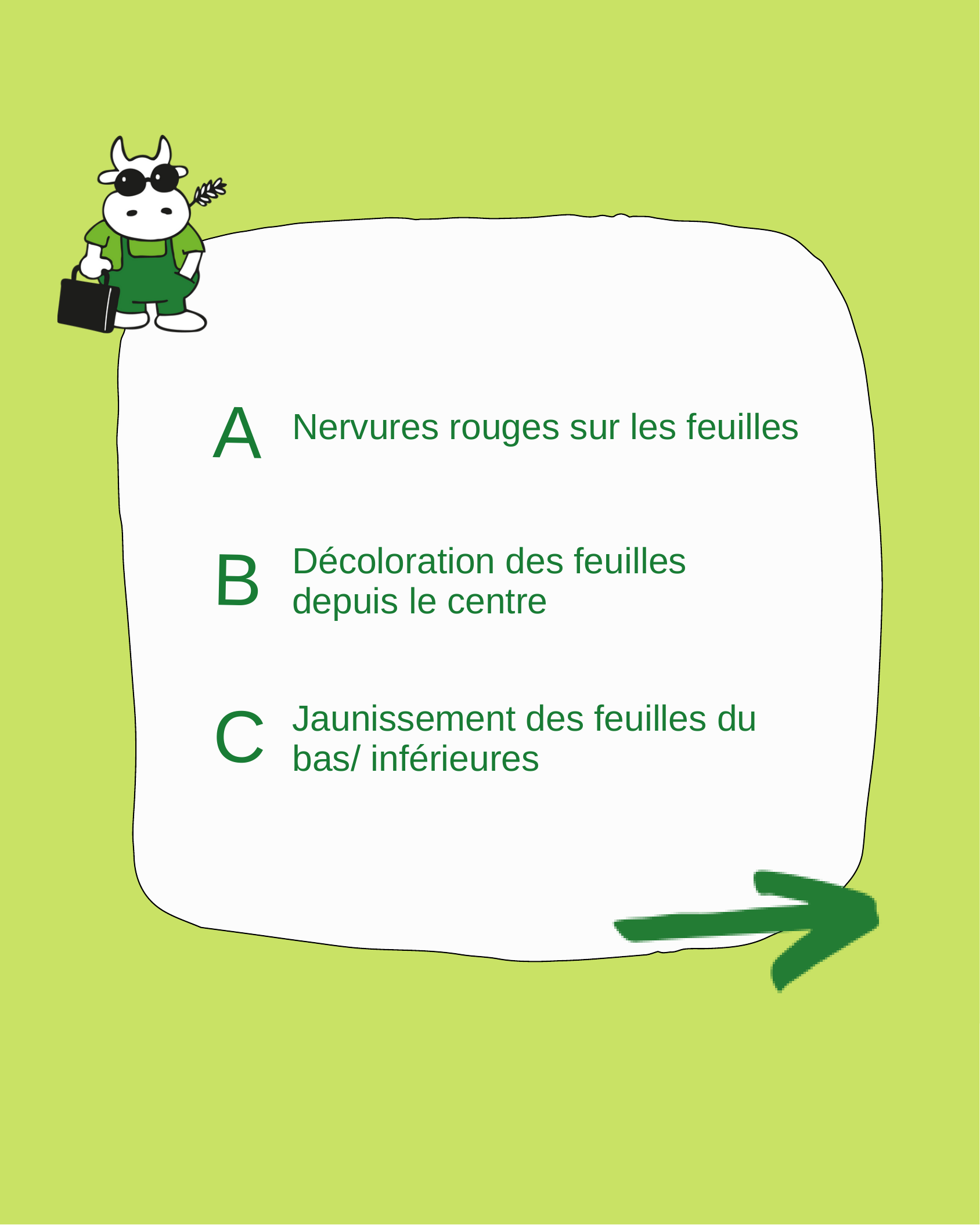

A
Nervures rouges sur les feuilles
B
Décoloration des feuilles depuis le centre
C
Jaunissement des feuilles du bas/ inférieures